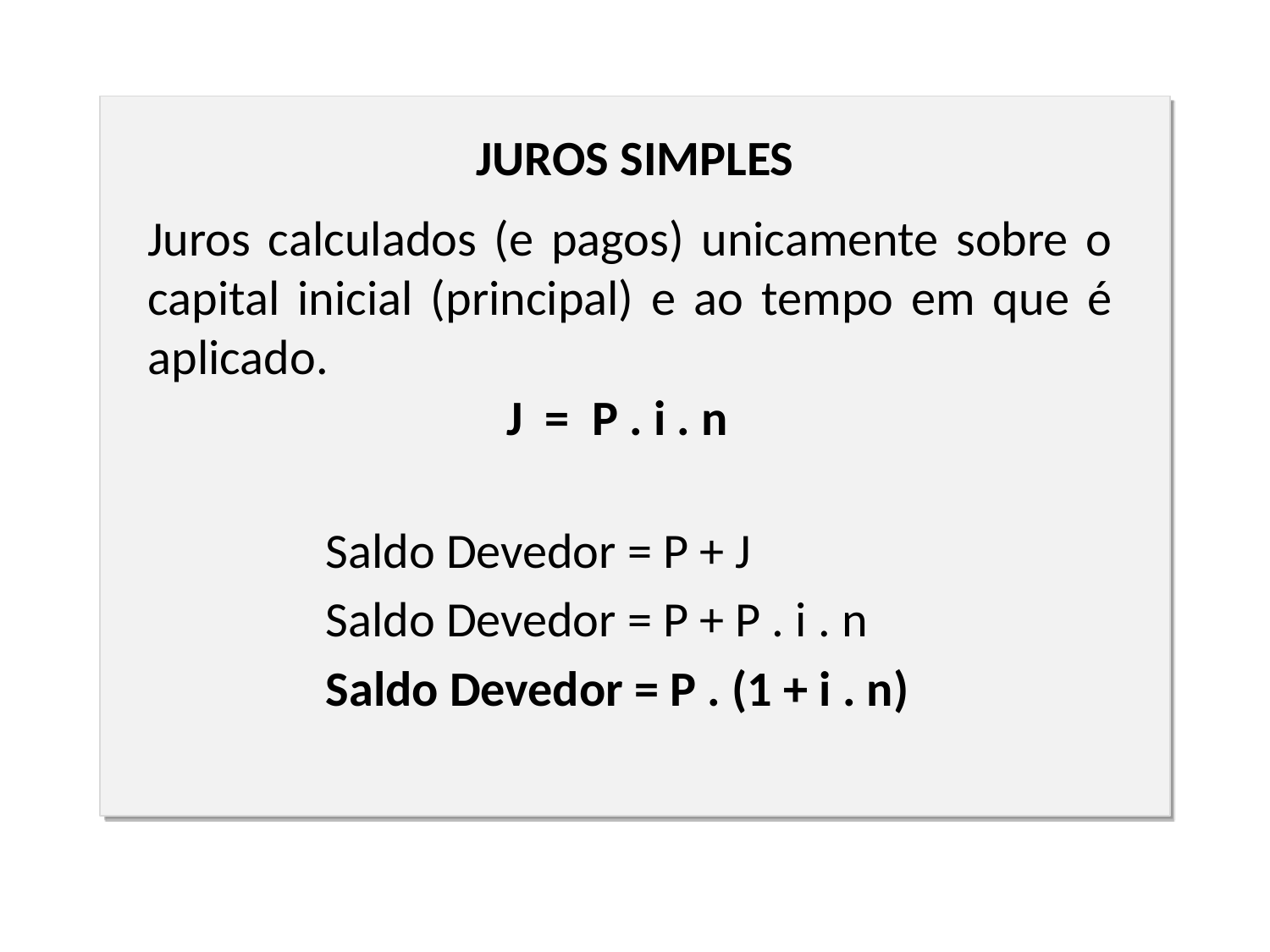

JUROS SIMPLES
Juros calculados (e pagos) unicamente sobre o capital inicial (principal) e ao tempo em que é aplicado.
J  =  P . i . n
Saldo Devedor = P + J
Saldo Devedor = P + P . i . n
Saldo Devedor = P . (1 + i . n)